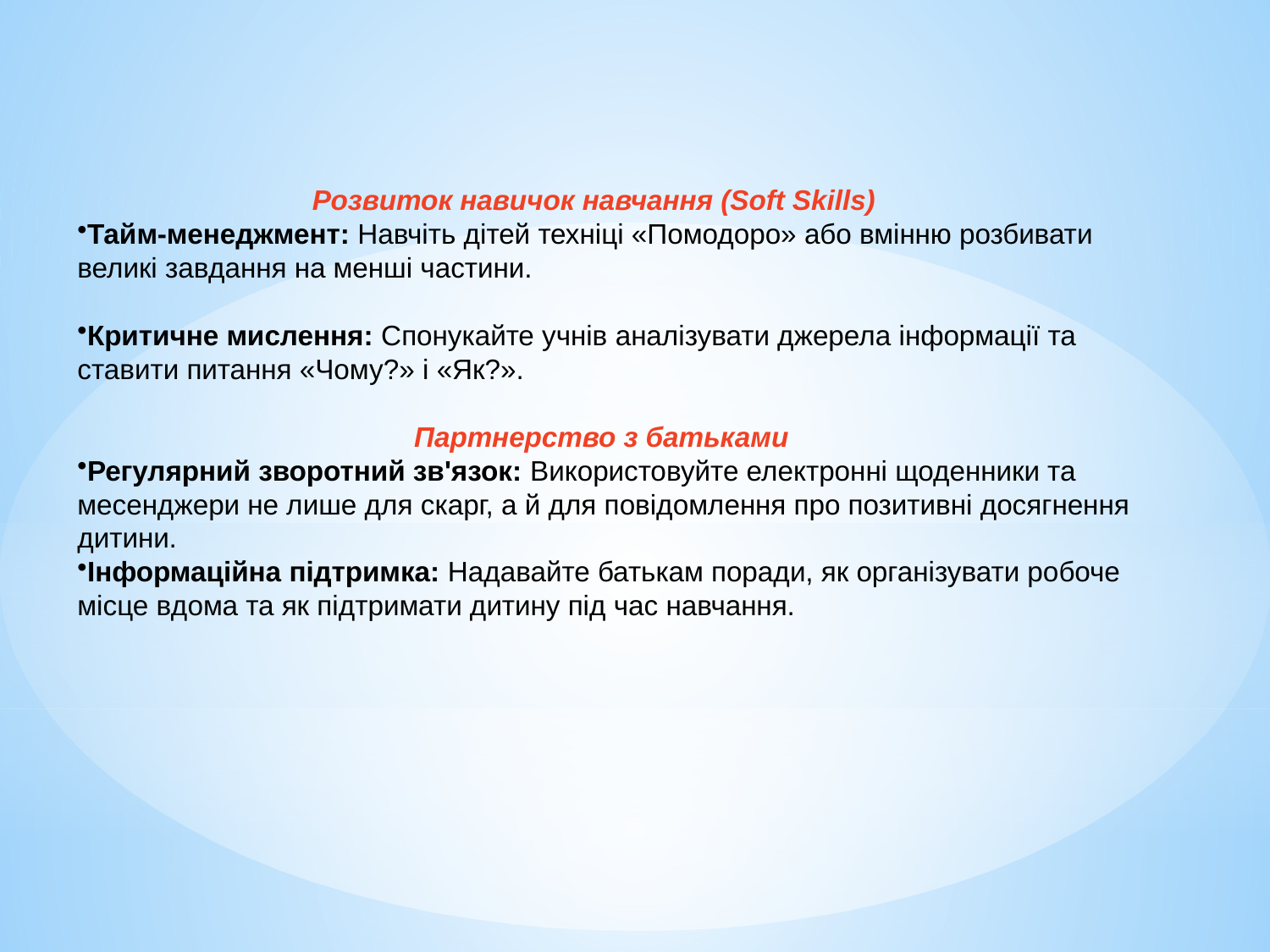

Розвиток навичок навчання (Soft Skills)
Тайм-менеджмент: Навчіть дітей техніці «Помодоро» або вмінню розбивати великі завдання на менші частини.

Критичне мислення: Спонукайте учнів аналізувати джерела інформації та ставити питання «Чому?» і «Як?».

                                           Партнерство з батьками
Регулярний зворотний зв'язок: Використовуйте електронні щоденники та месенджери не лише для скарг, а й для повідомлення про позитивні досягнення дитини.
Інформаційна підтримка: Надавайте батькам поради, як організувати робоче місце вдома та як підтримати дитину під час навчання.